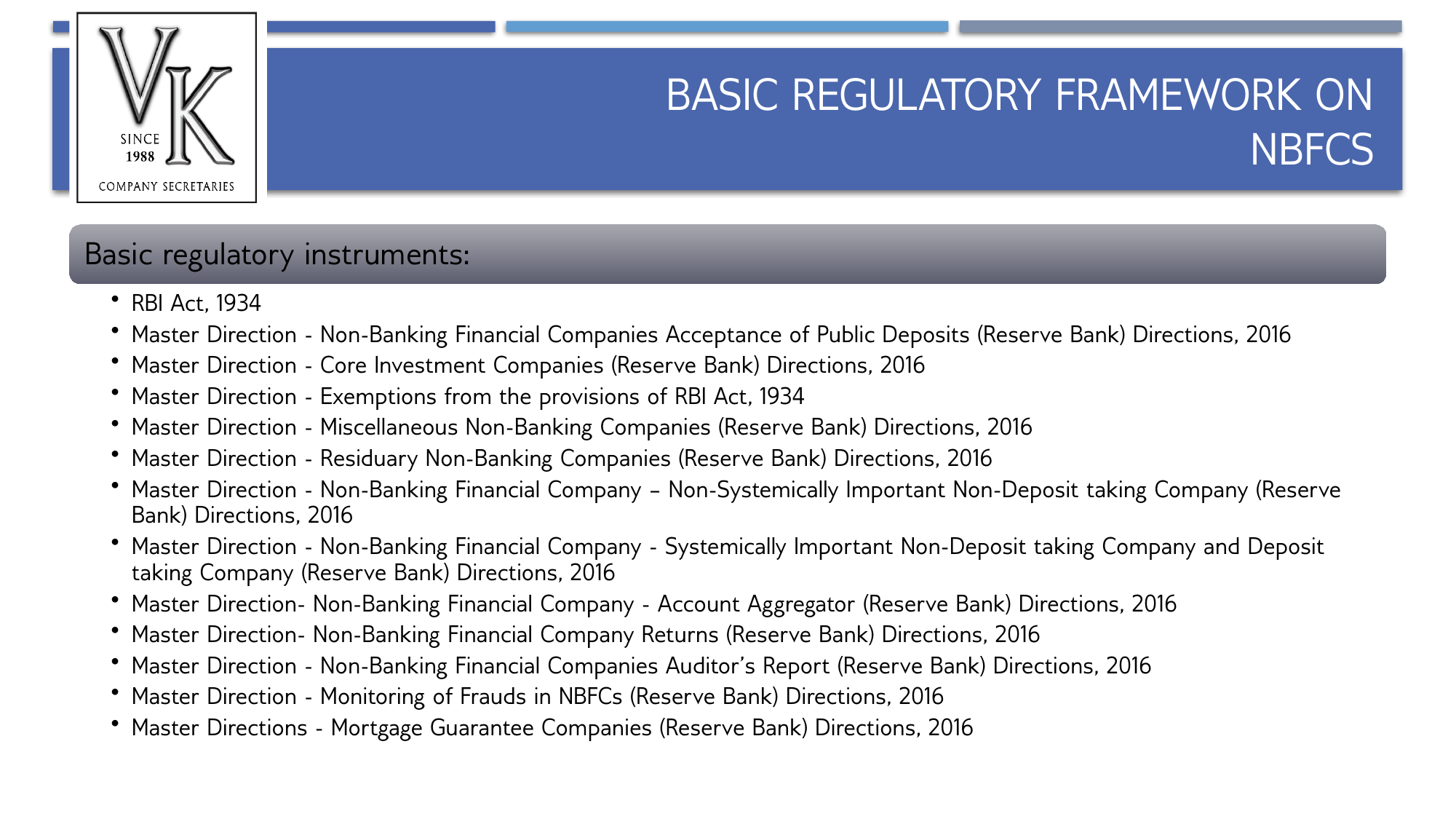

# Basic regulatory framework on NBFCs
Basic regulatory instruments:
RBI Act, 1934
Master Direction - Non-Banking Financial Companies Acceptance of Public Deposits (Reserve Bank) Directions, 2016
Master Direction - Core Investment Companies (Reserve Bank) Directions, 2016
Master Direction - Exemptions from the provisions of RBI Act, 1934
Master Direction - Miscellaneous Non-Banking Companies (Reserve Bank) Directions, 2016
Master Direction - Residuary Non-Banking Companies (Reserve Bank) Directions, 2016
Master Direction - Non-Banking Financial Company – Non-Systemically Important Non-Deposit taking Company (Reserve Bank) Directions, 2016
Master Direction - Non-Banking Financial Company - Systemically Important Non-Deposit taking Company and Deposit taking Company (Reserve Bank) Directions, 2016
Master Direction- Non-Banking Financial Company - Account Aggregator (Reserve Bank) Directions, 2016
Master Direction- Non-Banking Financial Company Returns (Reserve Bank) Directions, 2016
Master Direction - Non-Banking Financial Companies Auditor’s Report (Reserve Bank) Directions, 2016
Master Direction - Monitoring of Frauds in NBFCs (Reserve Bank) Directions, 2016
Master Directions - Mortgage Guarantee Companies (Reserve Bank) Directions, 2016